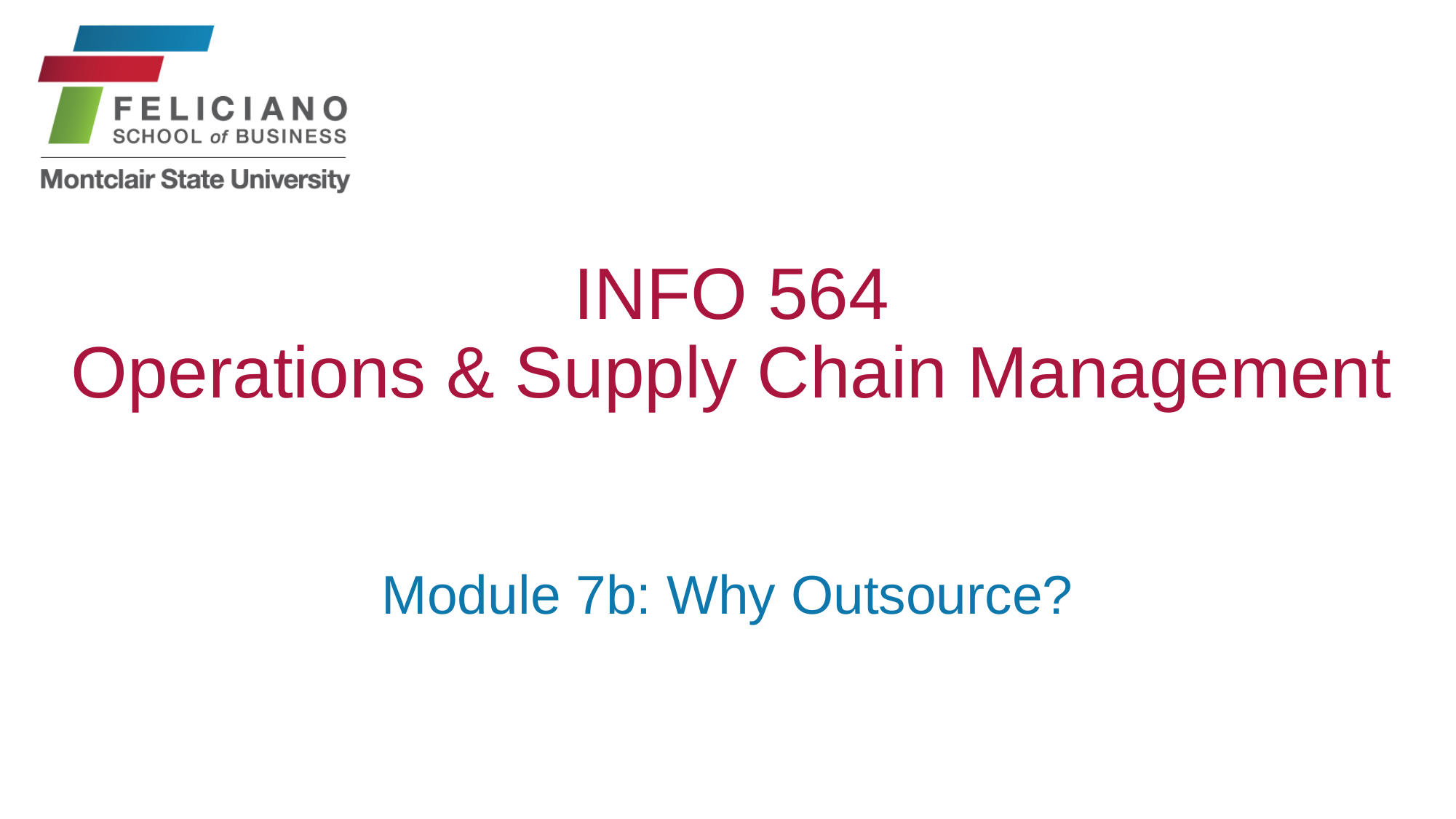

# INFO 564 Operations & Supply Chain Management
Module 7b: Why Outsource?